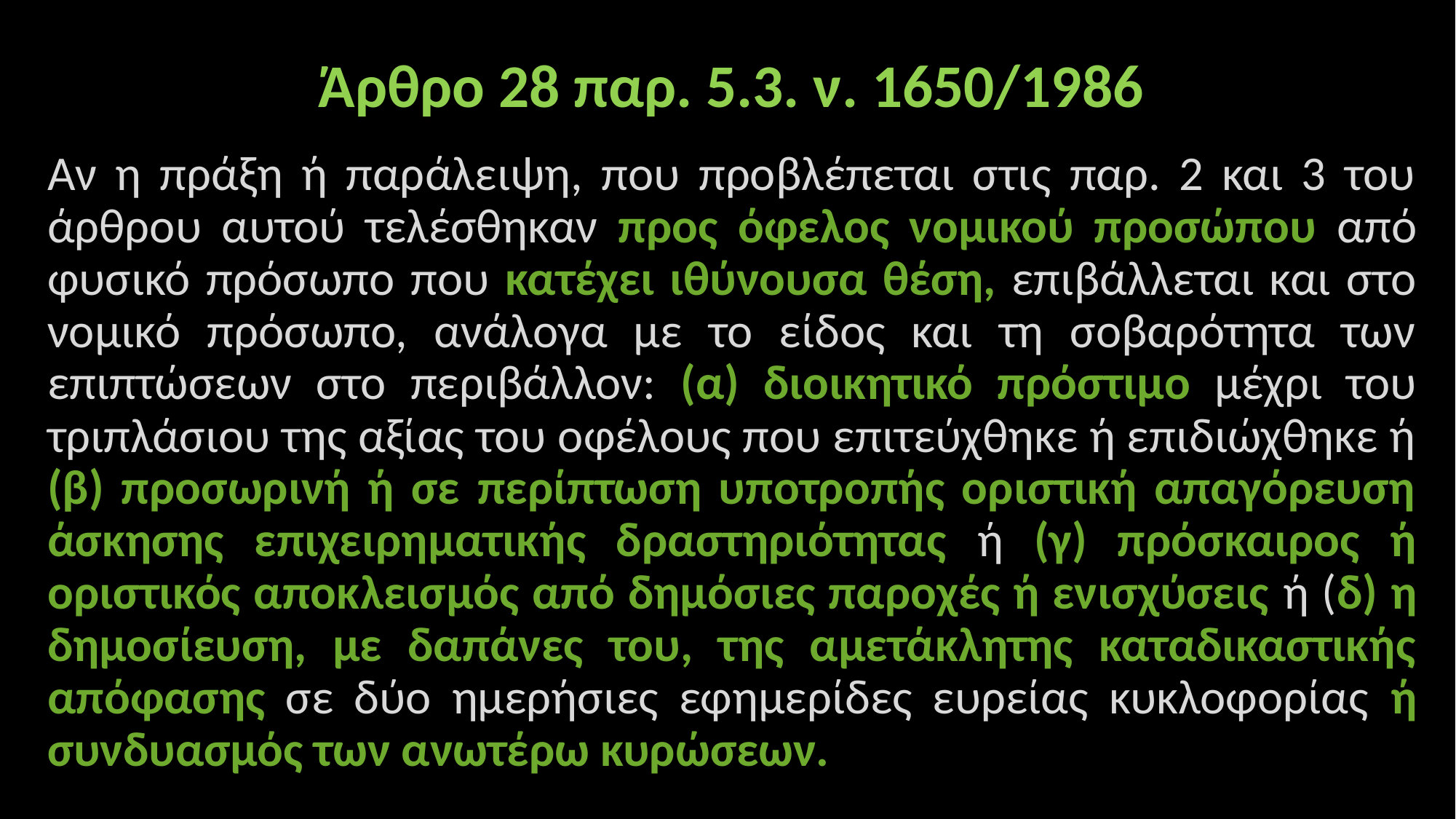

# Άρθρο 28 παρ. 5.3. ν. 1650/1986
Αν η πράξη ή παράλειψη, που προβλέπεται στις παρ. 2 και 3 του άρθρου αυτού τελέσθηκαν προς όφελος νομικού προσώπου από φυσικό πρόσωπο που κατέχει ιθύνουσα θέση, επιβάλλεται και στο νομικό πρόσωπο, ανάλογα με το είδος και τη σοβαρότητα των επιπτώσεων στο περιβάλλον: (α) διοικητικό πρόστιμο μέχρι του τριπλάσιου της αξίας του οφέλους που επιτεύχθηκε ή επιδιώχθηκε ή (β) προσωρινή ή σε περίπτωση υποτροπής οριστική απαγόρευση άσκησης επιχειρηματικής δραστηριότητας ή (γ) πρόσκαιρος ή οριστικός αποκλεισμός από δημόσιες παροχές ή ενισχύσεις ή (δ) η δημοσίευση, με δαπάνες του, της αμετάκλητης καταδικαστικής απόφασης σε δύο ημερήσιες εφημερίδες ευρείας κυκλοφορίας ή συνδυασμός των ανωτέρω κυρώσεων.